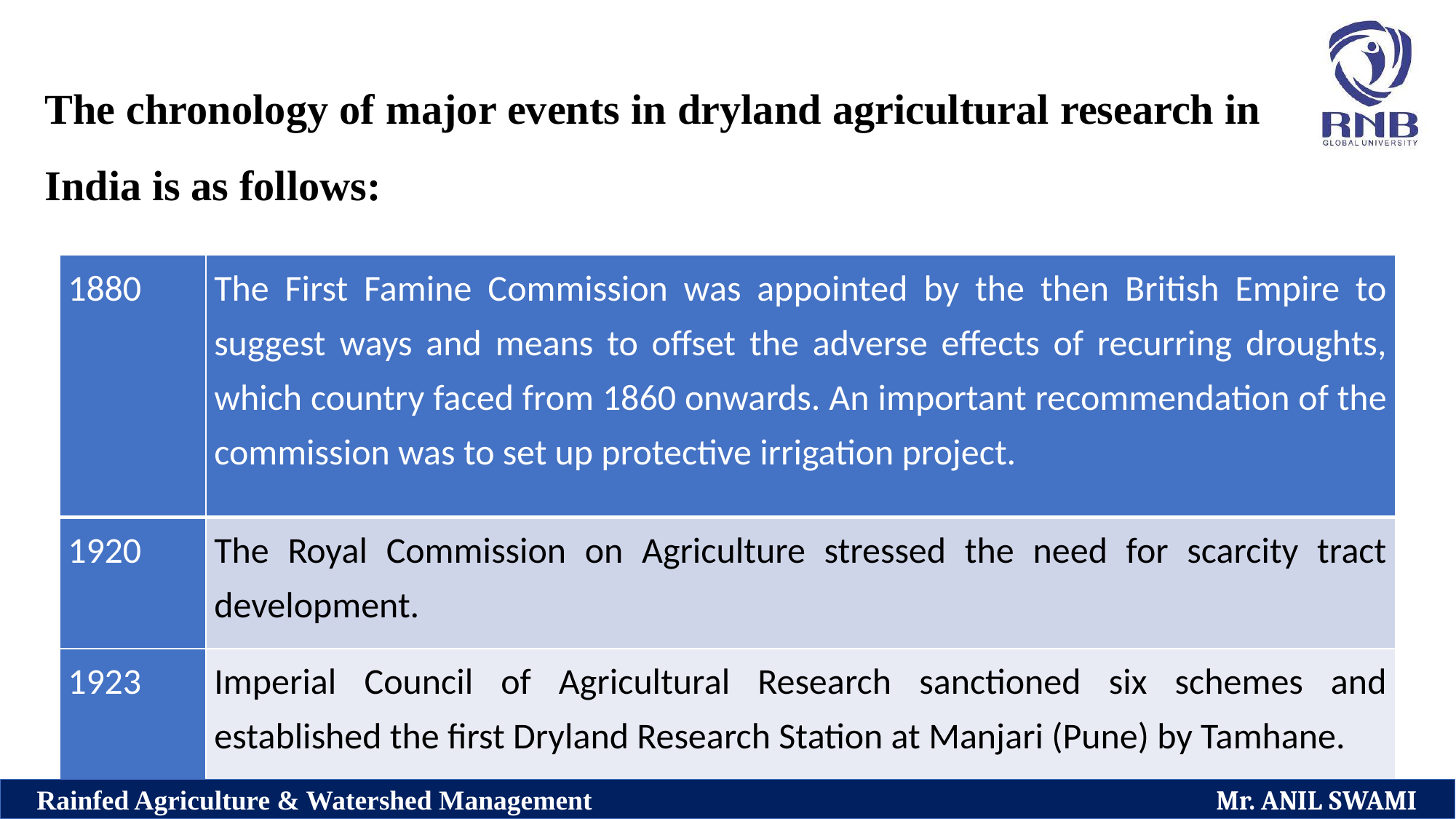

The chronology of major events in dryland agricultural research in India is as follows:
| 1880 | The First Famine Commission was appointed by the then British Empire to suggest ways and means to offset the adverse effects of recurring droughts, which country faced from 1860 onwards. An important recommendation of the commission was to set up protective irrigation project. |
| --- | --- |
| 1920 | The Royal Commission on Agriculture stressed the need for scarcity tract development. |
| 1923 | Imperial Council of Agricultural Research sanctioned six schemes and established the first Dryland Research Station at Manjari (Pune) by Tamhane. |

18
Rainfed Agriculture & Watershed Management                                                                                                        Mr. ANIL SWAMI